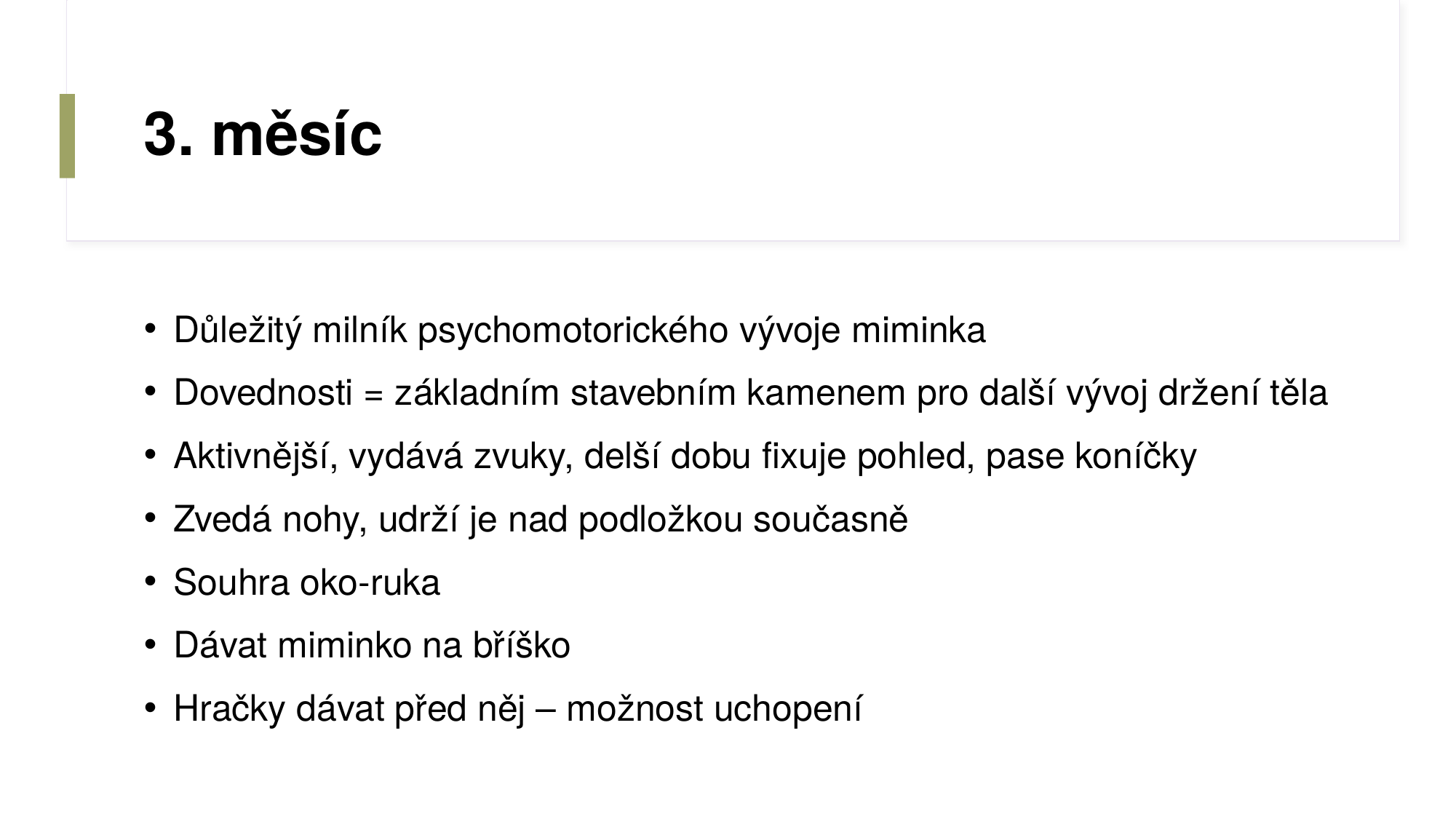

# 3. měsíc
Důležitý milník psychomotorického vývoje miminka
Dovednosti = základním stavebním kamenem pro další vývoj držení těla
Aktivnější, vydává zvuky, delší dobu fixuje pohled, pase koníčky
Zvedá nohy, udrží je nad podložkou současně
Souhra oko-ruka
Dávat miminko na bříško
Hračky dávat před něj – možnost uchopení